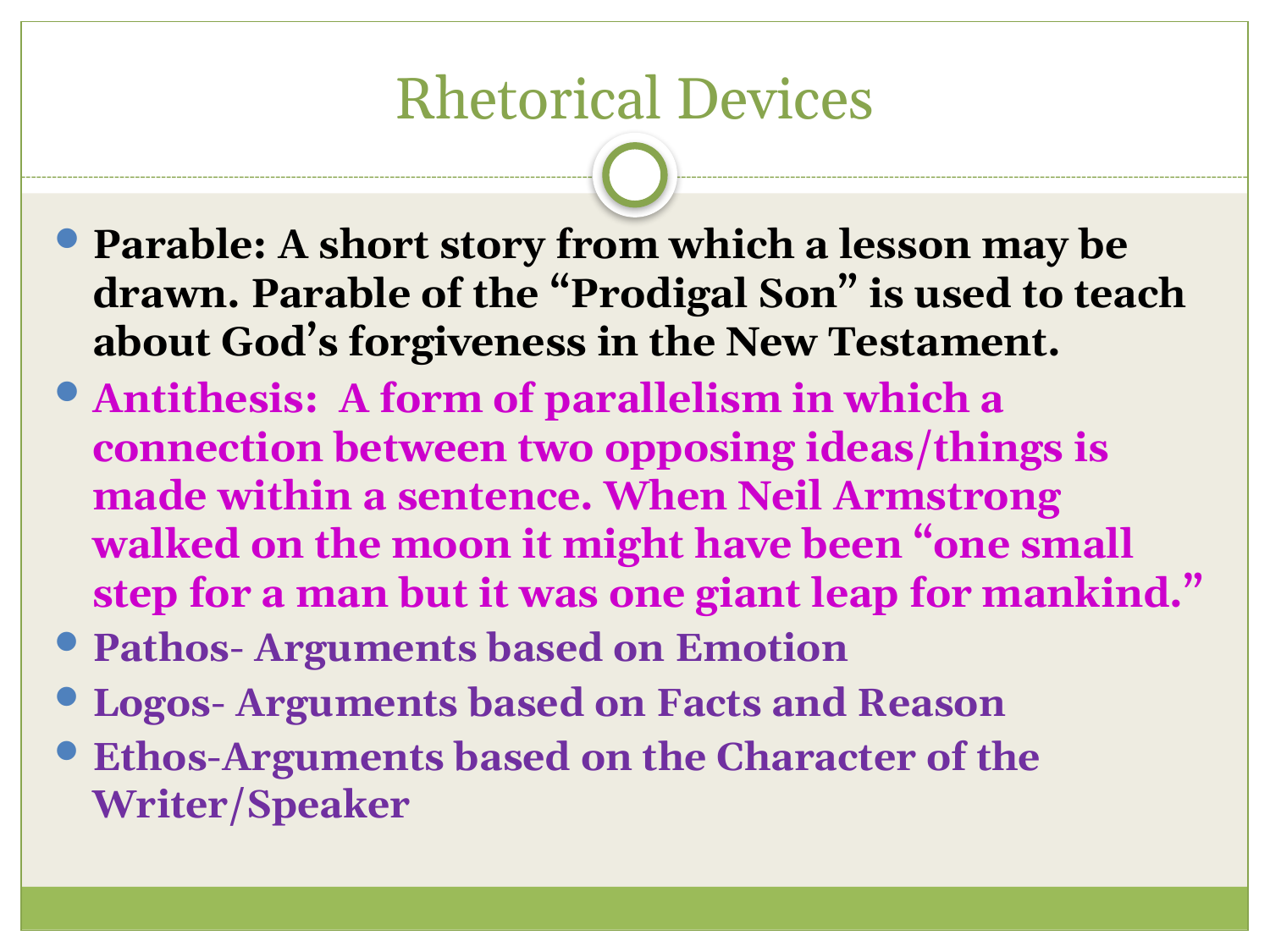

# Rhetorical Devices
Parable: A short story from which a lesson may be drawn. Parable of the “Prodigal Son” is used to teach about God’s forgiveness in the New Testament.
Antithesis:  A form of parallelism in which a connection between two opposing ideas/things is made within a sentence. When Neil Armstrong walked on the moon it might have been “one small step for a man but it was one giant leap for mankind.”
Pathos- Arguments based on Emotion
Logos- Arguments based on Facts and Reason
Ethos-Arguments based on the Character of the Writer/Speaker